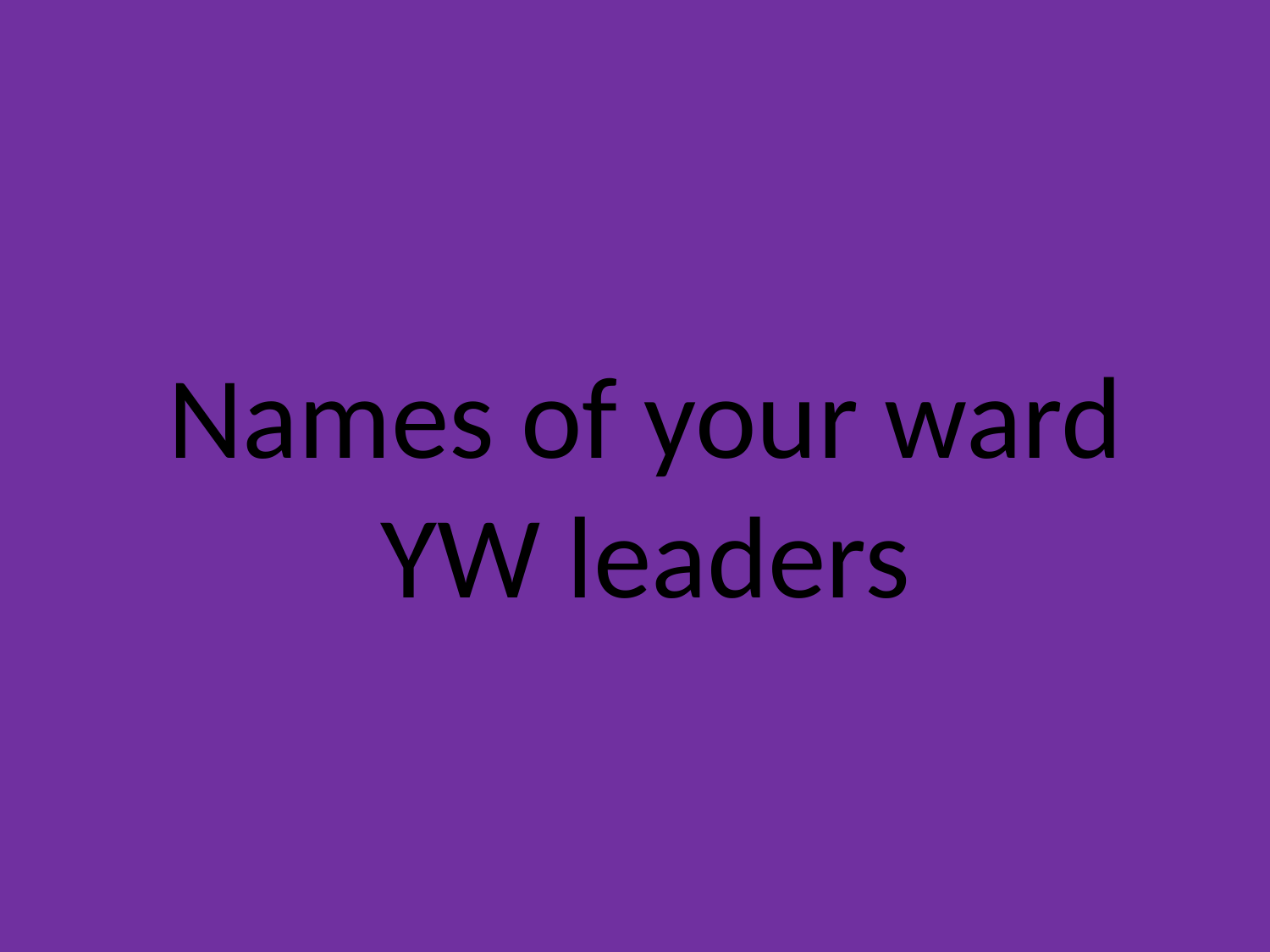

# Names of your ward YW leaders